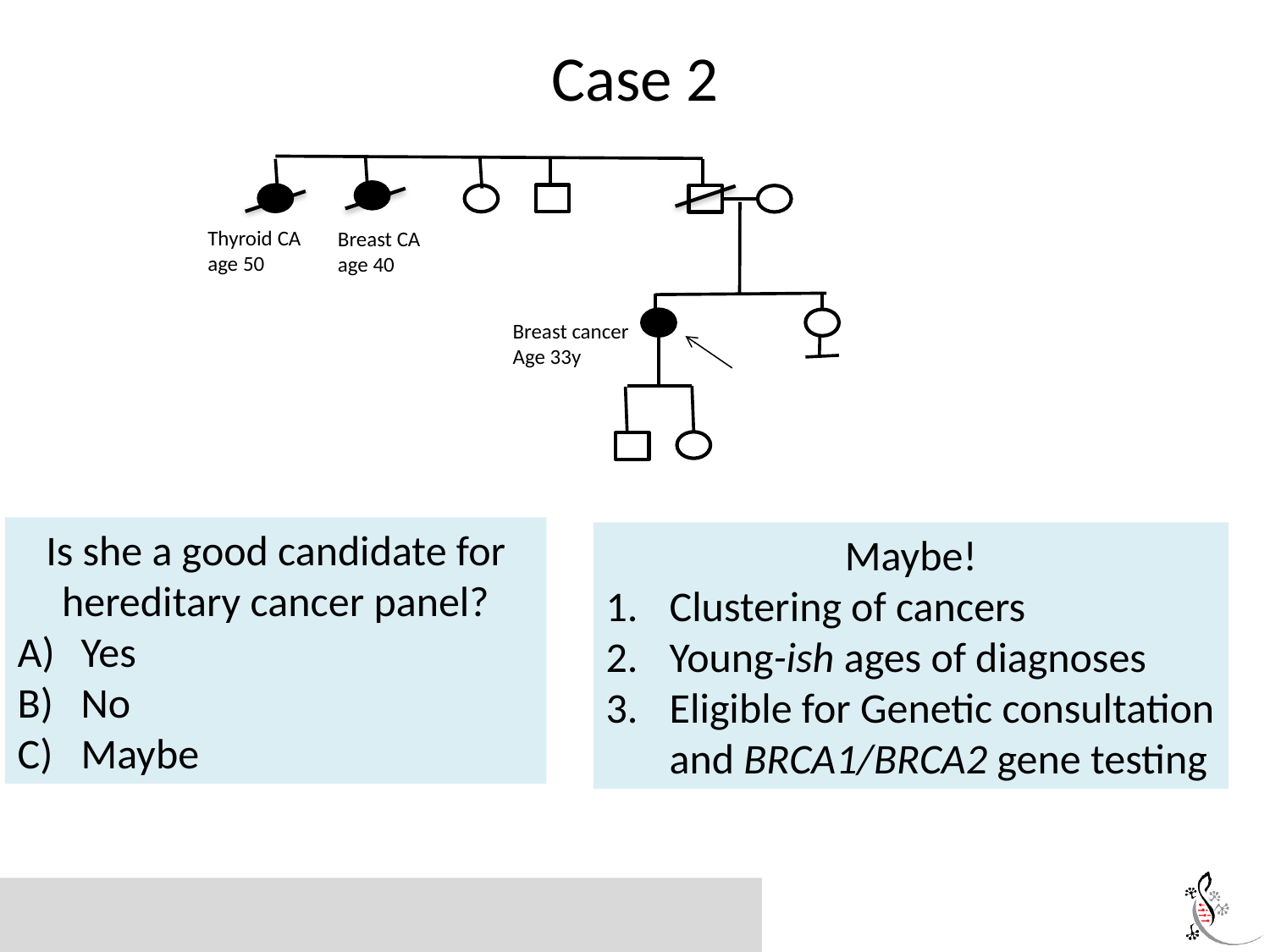

# Case 2

Thyroid CA age 50
Breast CA age 40

Breast cancer
Age 33y

Maybe!
Clustering of cancers
Young-ish ages of diagnoses
Eligible for Genetic consultation and BRCA1/BRCA2 gene testing
Is she a good candidate for hereditary cancer panel?
Yes
No
Maybe